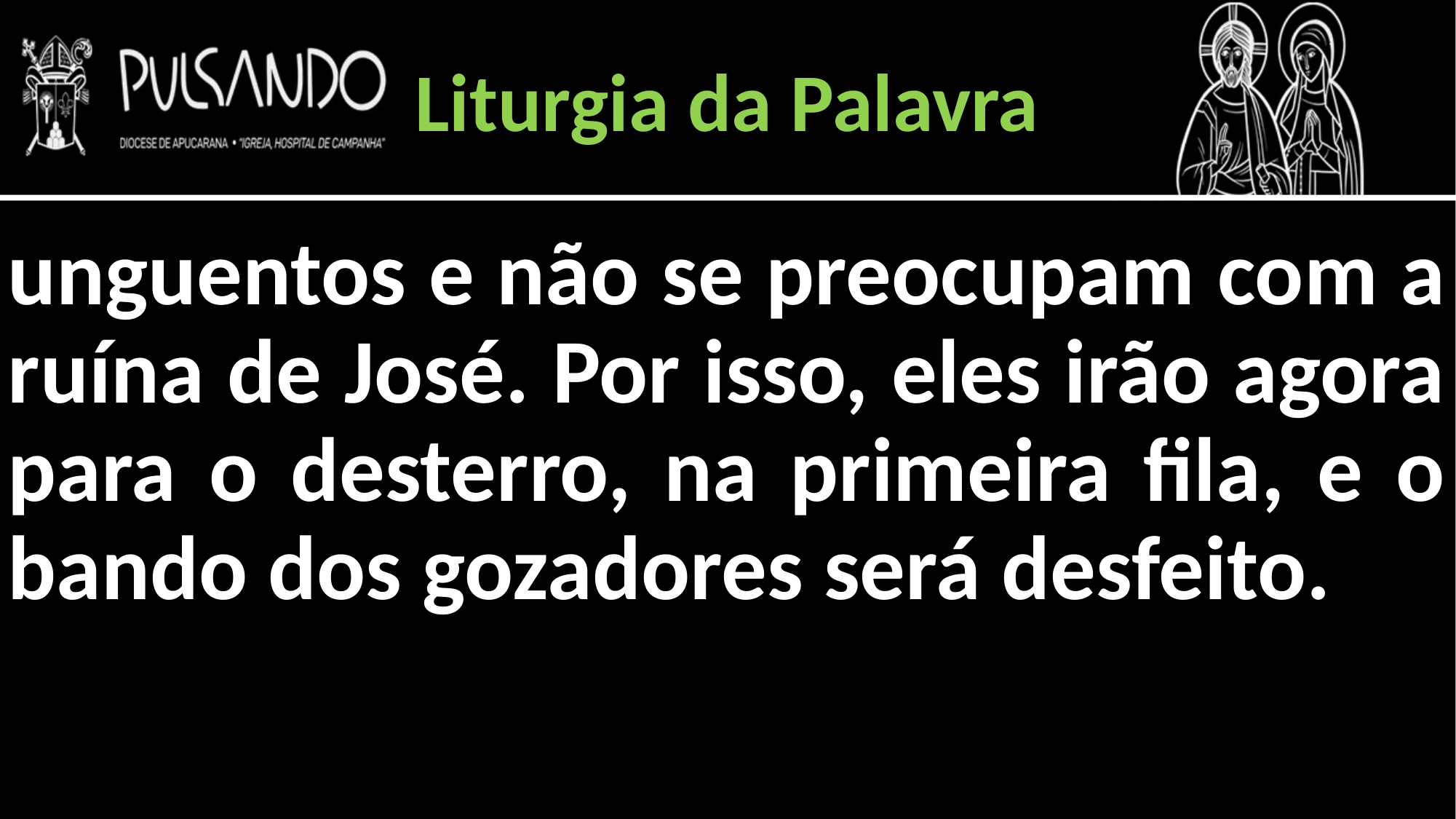

Liturgia da Palavra
unguentos e não se preocupam com a ruína de José. Por isso, eles irão agora para o desterro, na primeira fila, e o bando dos gozadores será desfeito.